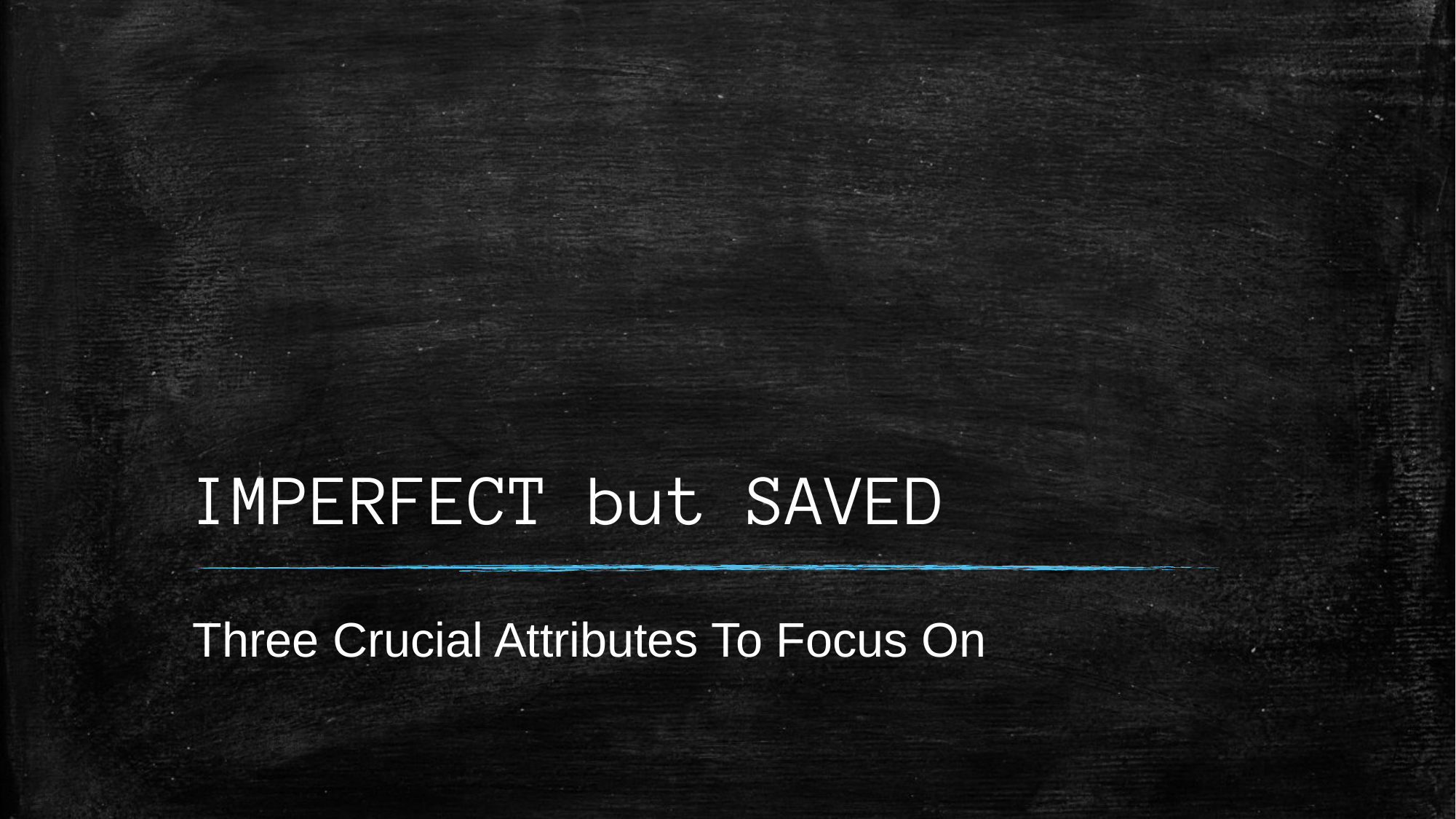

# IMPERFECT but SAVED
Three Crucial Attributes To Focus On